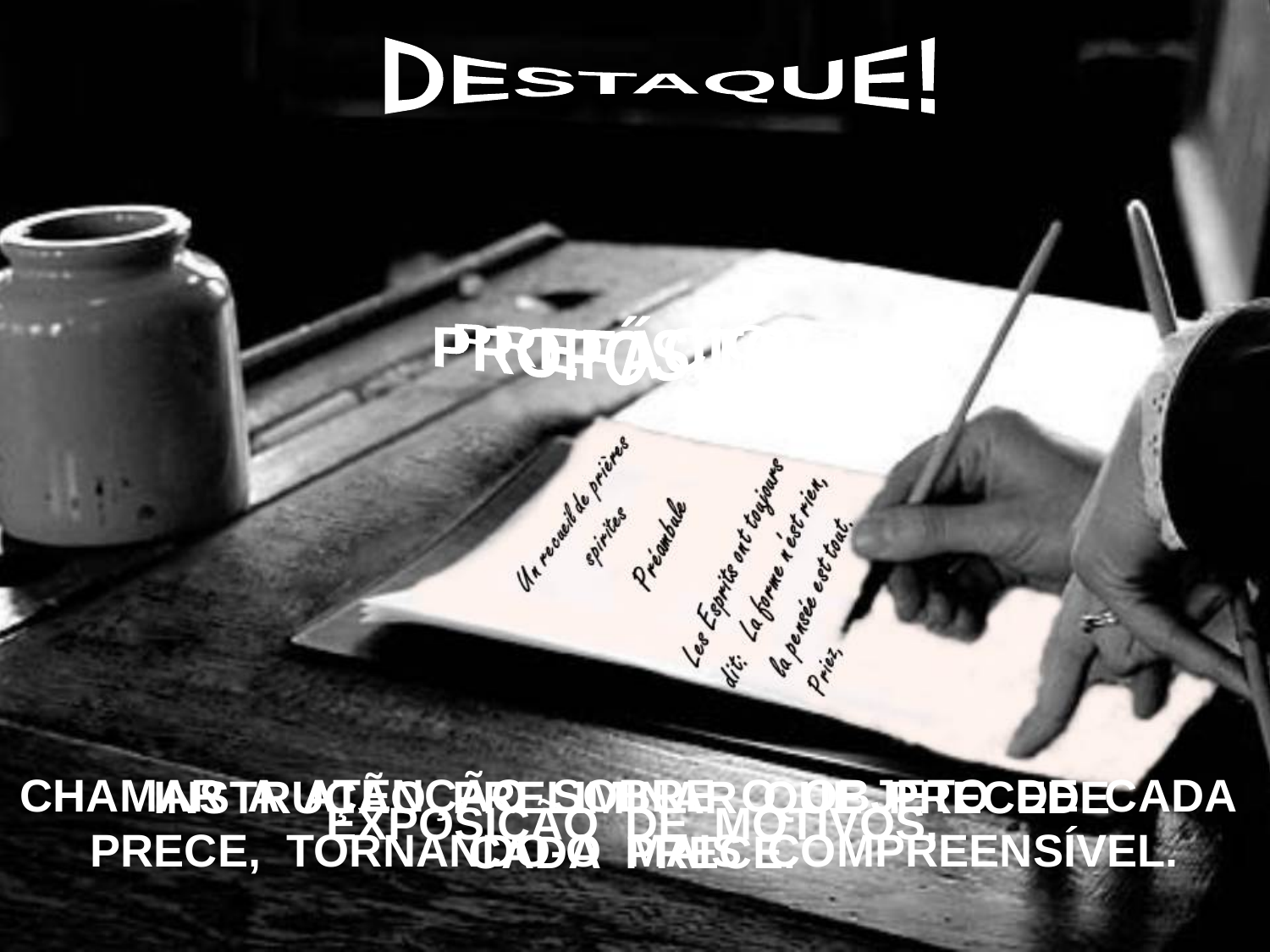

DESTAQUE!
PROPÓSITO:
PREFÁCIO:
CHAMAR  A  ATENÇÃO  SOBRE  O  OBJETO  DE  CADA  PRECE,  TORNANDO-O  MAIS  COMPREENSÍVEL.
INSTRUÇÃO  PRELIMINAR  QUE  PRECEDE
CADA  PRECE.
EXPOSIÇÃO  DE  MOTIVOS.